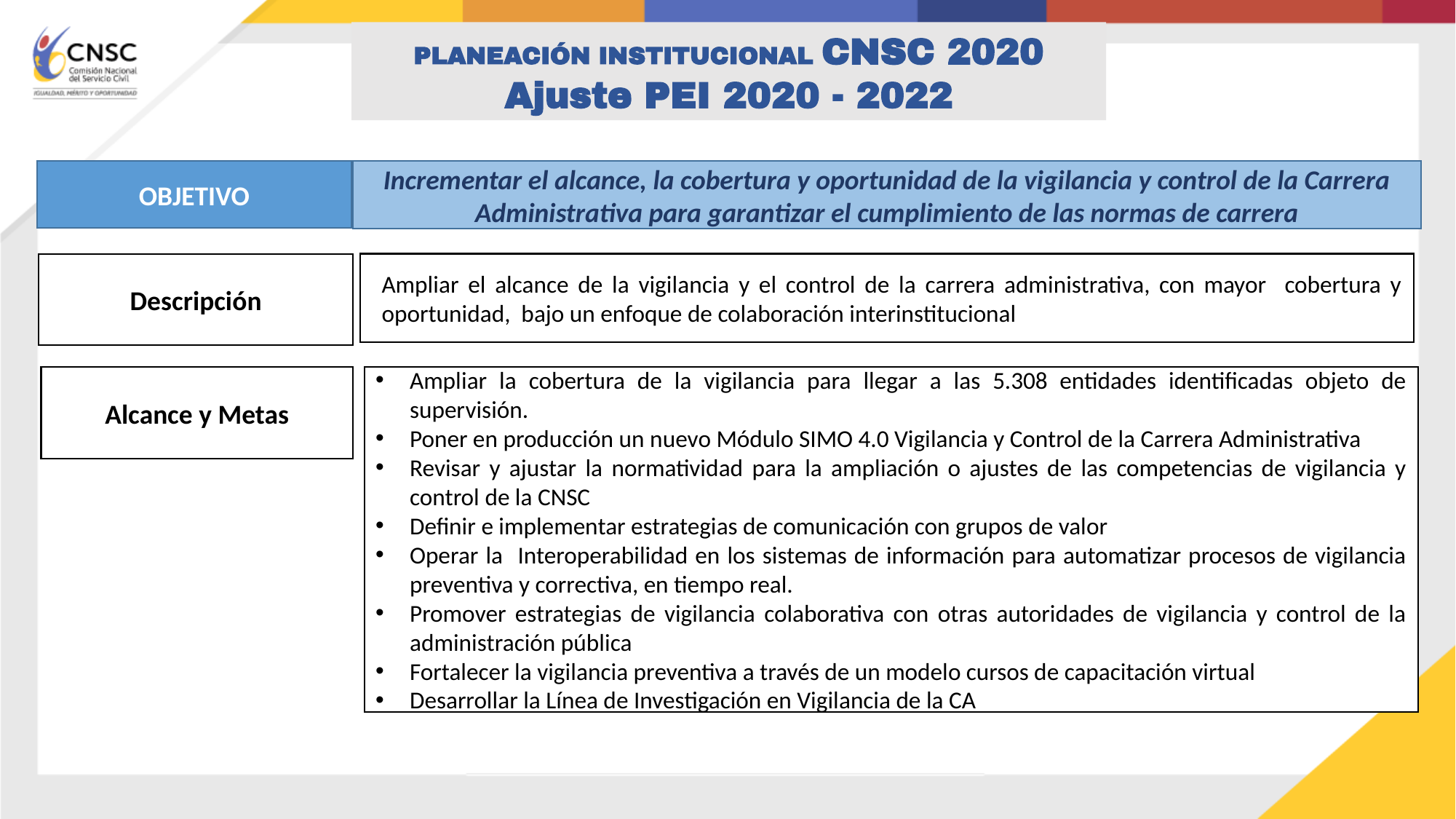

PLANEACIÓN INSTITUCIONAL CNSC 2020
Ajuste PEI 2020 - 2022
OBJETIVO
Incrementar el alcance, la cobertura y oportunidad de la vigilancia y control de la Carrera Administrativa para garantizar el cumplimiento de las normas de carrera
Descripción
Ampliar el alcance de la vigilancia y el control de la carrera administrativa, con mayor  cobertura y oportunidad,  bajo un enfoque de colaboración interinstitucional
Ampliar la cobertura de la vigilancia para llegar a las 5.308 entidades identificadas objeto de supervisión.
Poner en producción un nuevo Módulo SIMO 4.0 Vigilancia y Control de la Carrera Administrativa
Revisar y ajustar la normatividad para la ampliación o ajustes de las competencias de vigilancia y control de la CNSC
Definir e implementar estrategias de comunicación con grupos de valor
Operar la  Interoperabilidad en los sistemas de información para automatizar procesos de vigilancia preventiva y correctiva, en tiempo real.
Promover estrategias de vigilancia colaborativa con otras autoridades de vigilancia y control de la administración pública
Fortalecer la vigilancia preventiva a través de un modelo cursos de capacitación virtual
Desarrollar la Línea de Investigación en Vigilancia de la CA
Alcance y Metas